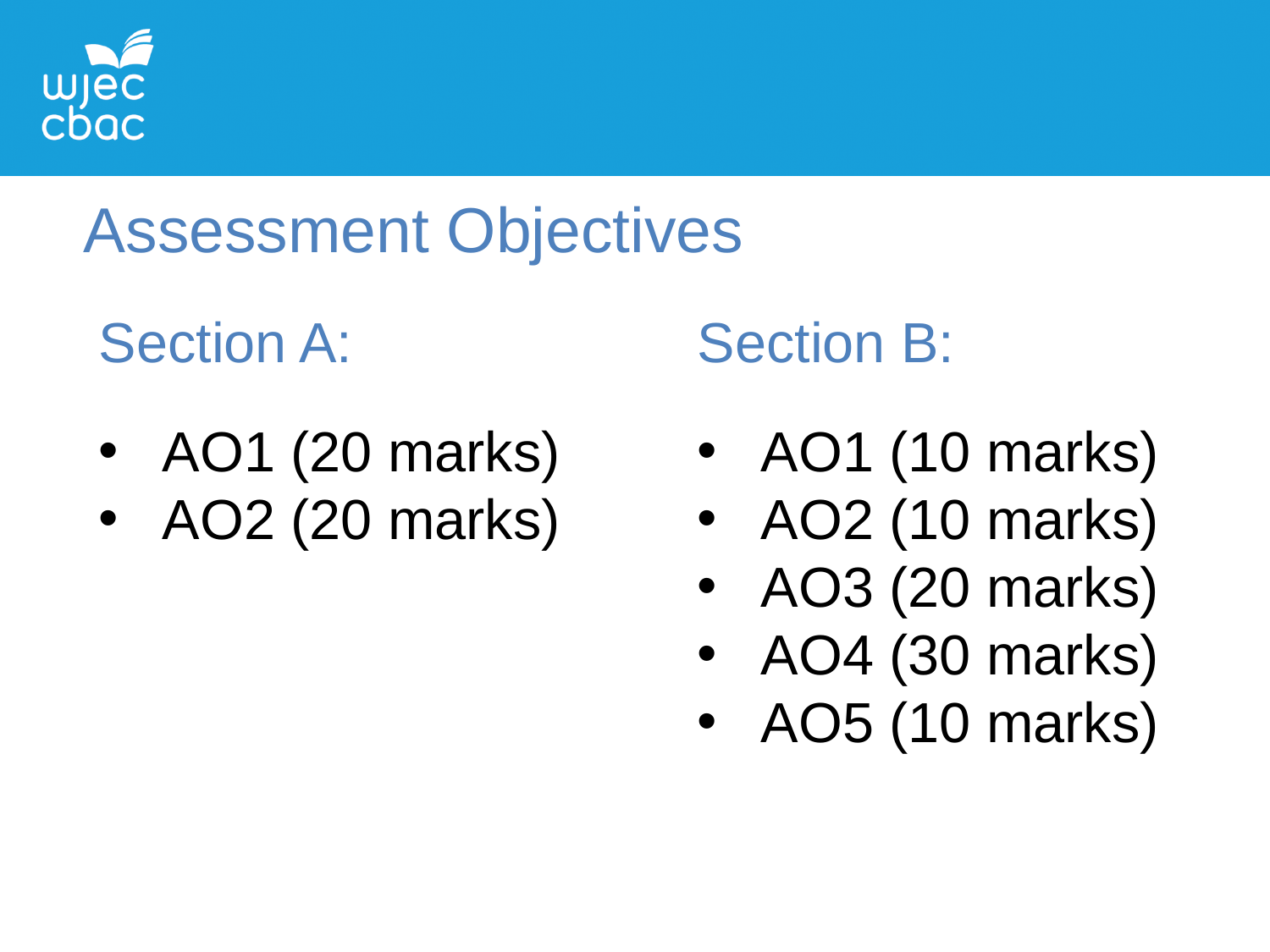

Assessment Objectives
Section B:

AO1 (10 marks)
AO2 (10 marks)
AO3 (20 marks)
AO4 (30 marks)
AO5 (10 marks)

Section A:

AO1 (20 marks)
AO2 (20 marks)